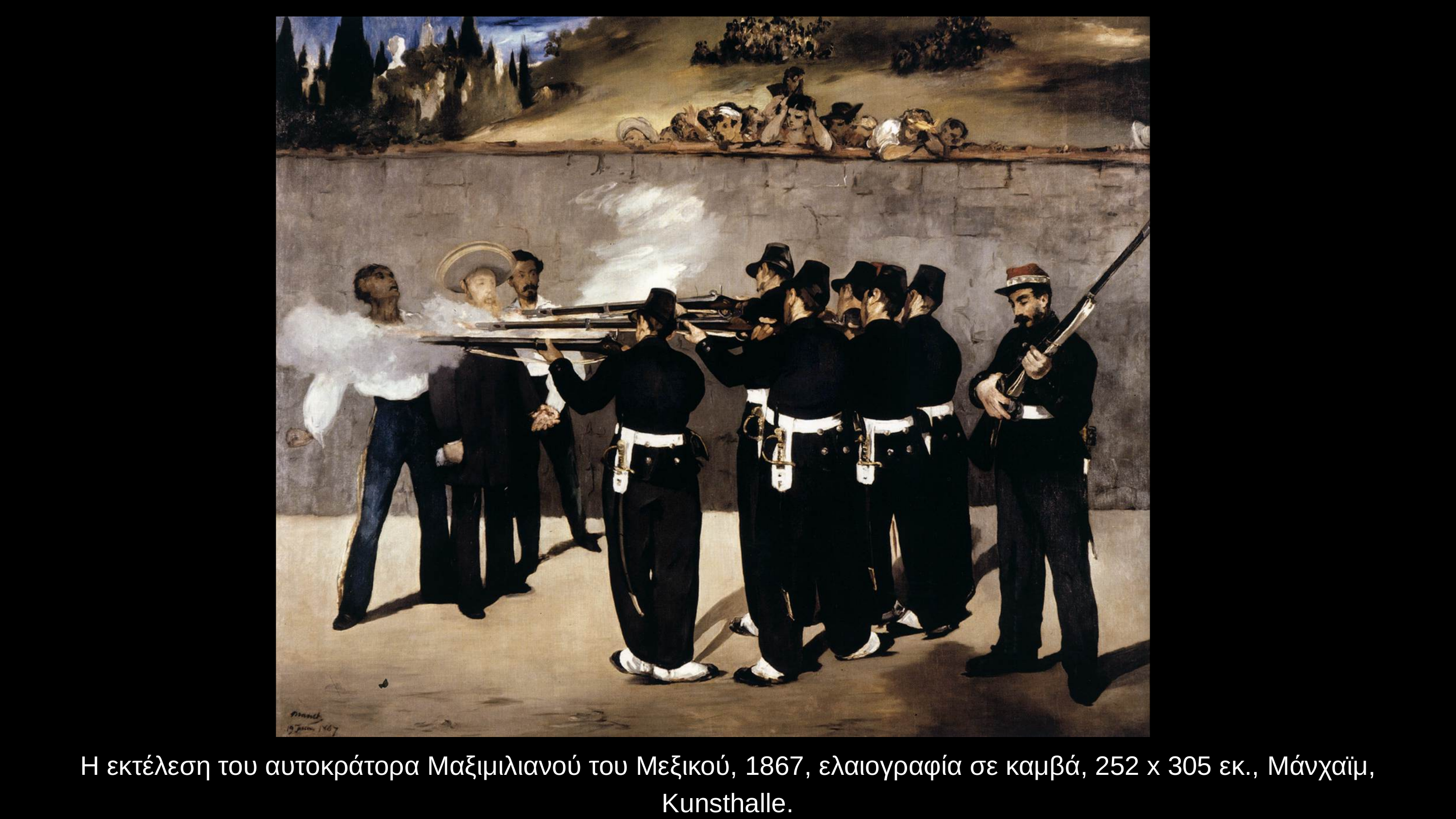

Η εκτέλεση του αυτοκράτορα Μαξιμιλιανού του Μεξικού, 1867, ελαιογραφία σε καμβά, 252 x 305 εκ., Μάνχαϊμ, Kunsthalle.